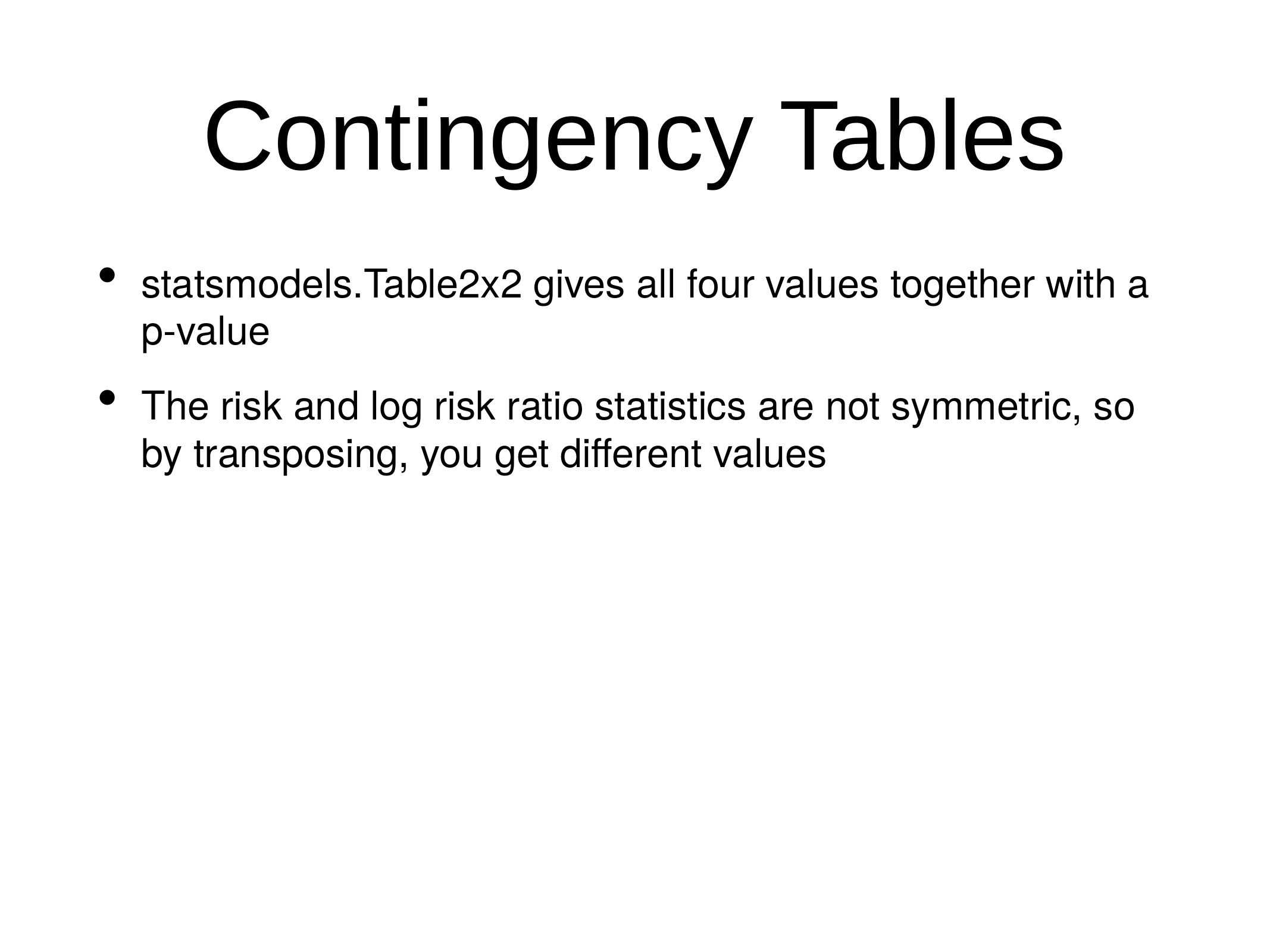

# Contingency Tables
statsmodels.Table2x2 gives all four values together with a p-value
The risk and log risk ratio statistics are not symmetric, so by transposing, you get different values